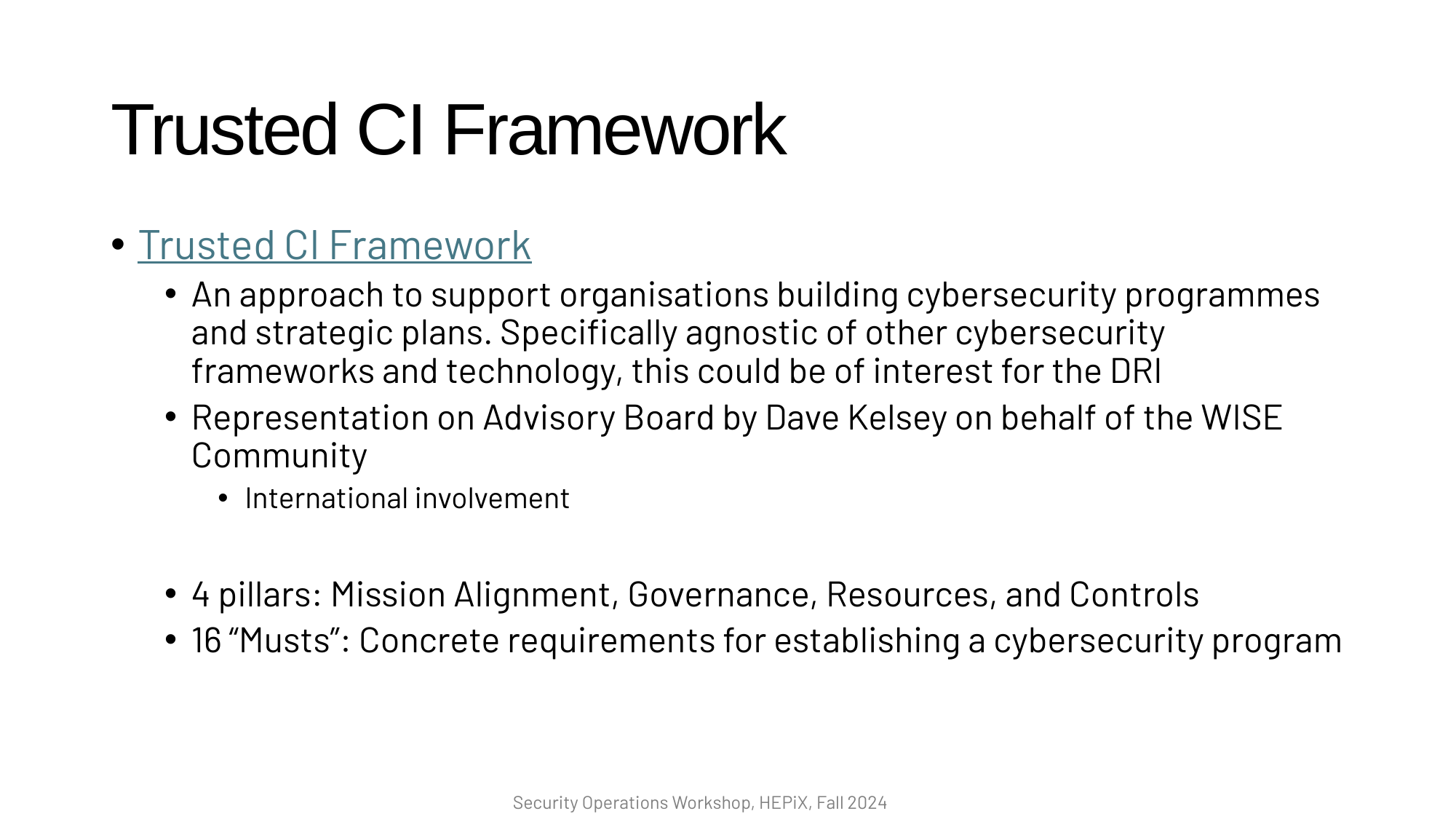

# Trusted CI Framework
Trusted CI Framework
An approach to support organisations building cybersecurity programmes and strategic plans. Specifically agnostic of other cybersecurity frameworks and technology, this could be of interest for the DRI
Representation on Advisory Board by Dave Kelsey on behalf of the WISE Community
International involvement

4 pillars: Mission Alignment, Governance, Resources, and Controls
16 “Musts”: Concrete requirements for establishing a cybersecurity program

Security Operations Workshop, HEPiX, Fall 2024